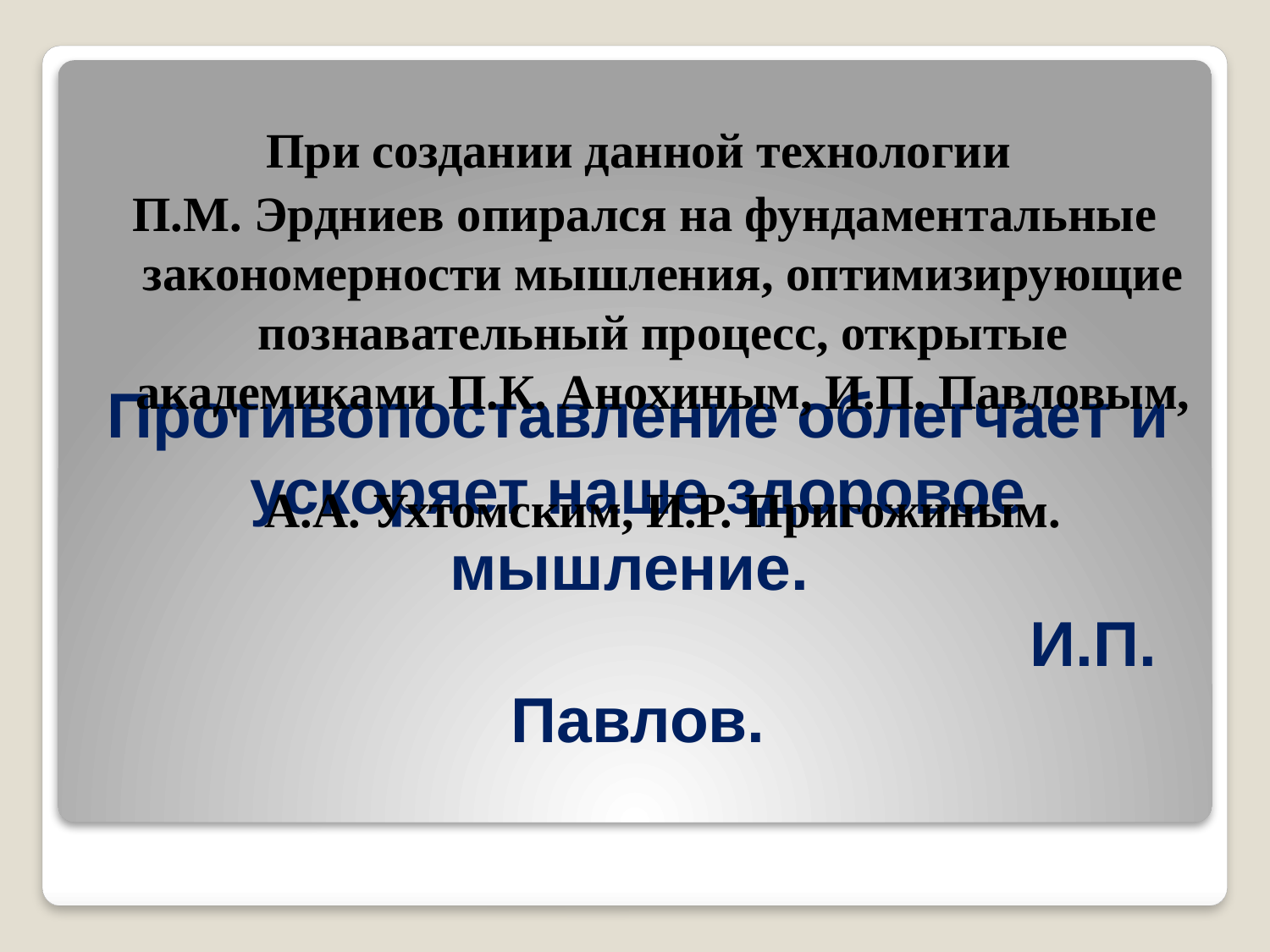

При создании данной технологии
П.М. Эрдниев опирался на фундаментальные закономерности мышления, оптимизирующие познавательный процесс, открытые академиками П.К. Анохиным, И.П. Павловым,
А.А. Ухтомским, И.Р. Пригожиным.
# Противопоставление облегчает и ускоряет наше здоровое мышление. И.П. Павлов.